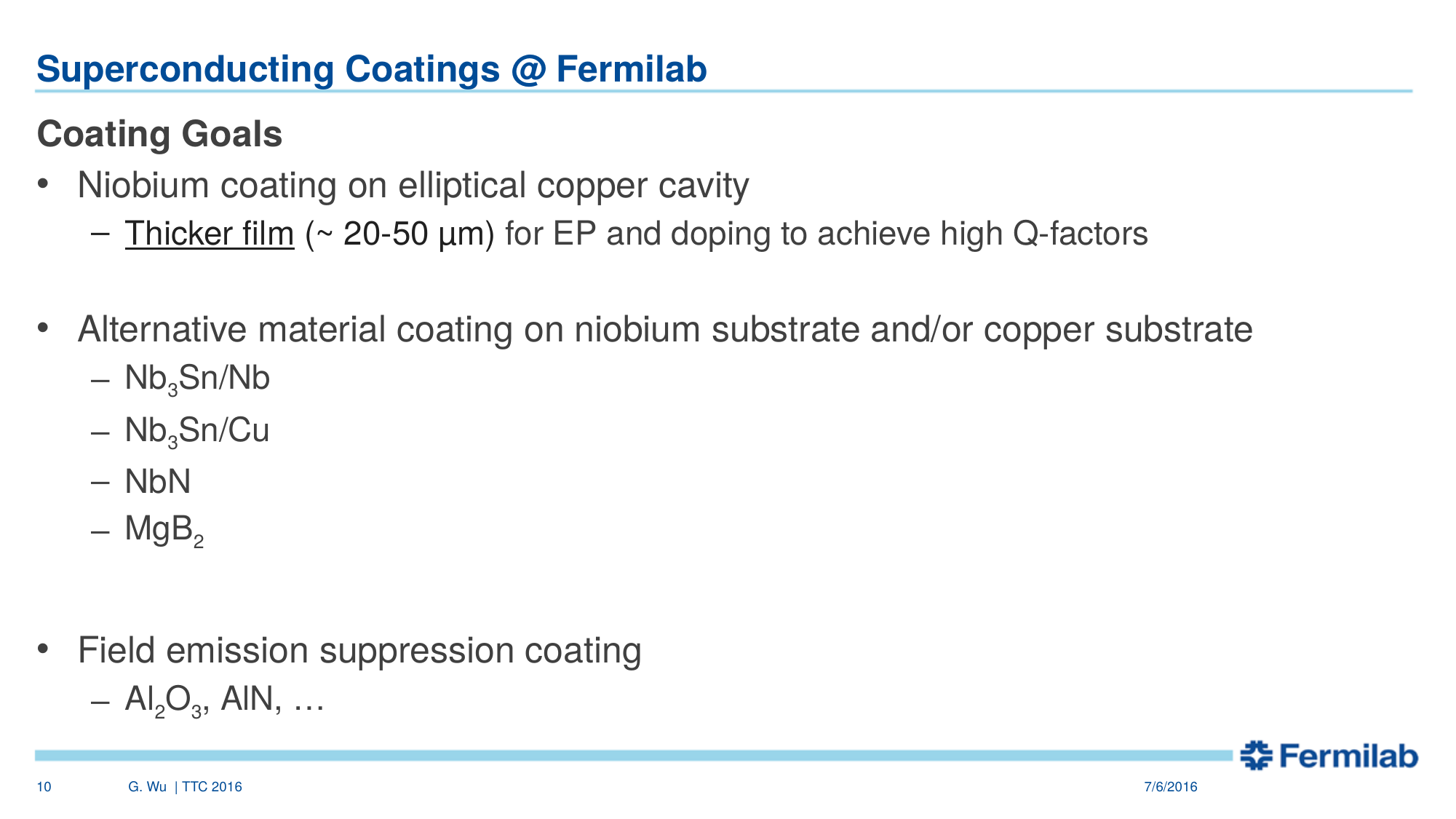

# Superconducting Coatings @ Fermilab
Coating Goals
Niobium coating on elliptical copper cavity
Thicker film (~ 20-50 µm) for EP and doping to achieve high Q-factors

Alternative material coating on niobium substrate and/or copper substrate
Nb3Sn/Nb
Nb3Sn/Cu
NbN
MgB2

Field emission suppression coating
Al2O3, AlN, …
10
G. Wu  | TTC 2016
7/6/2016